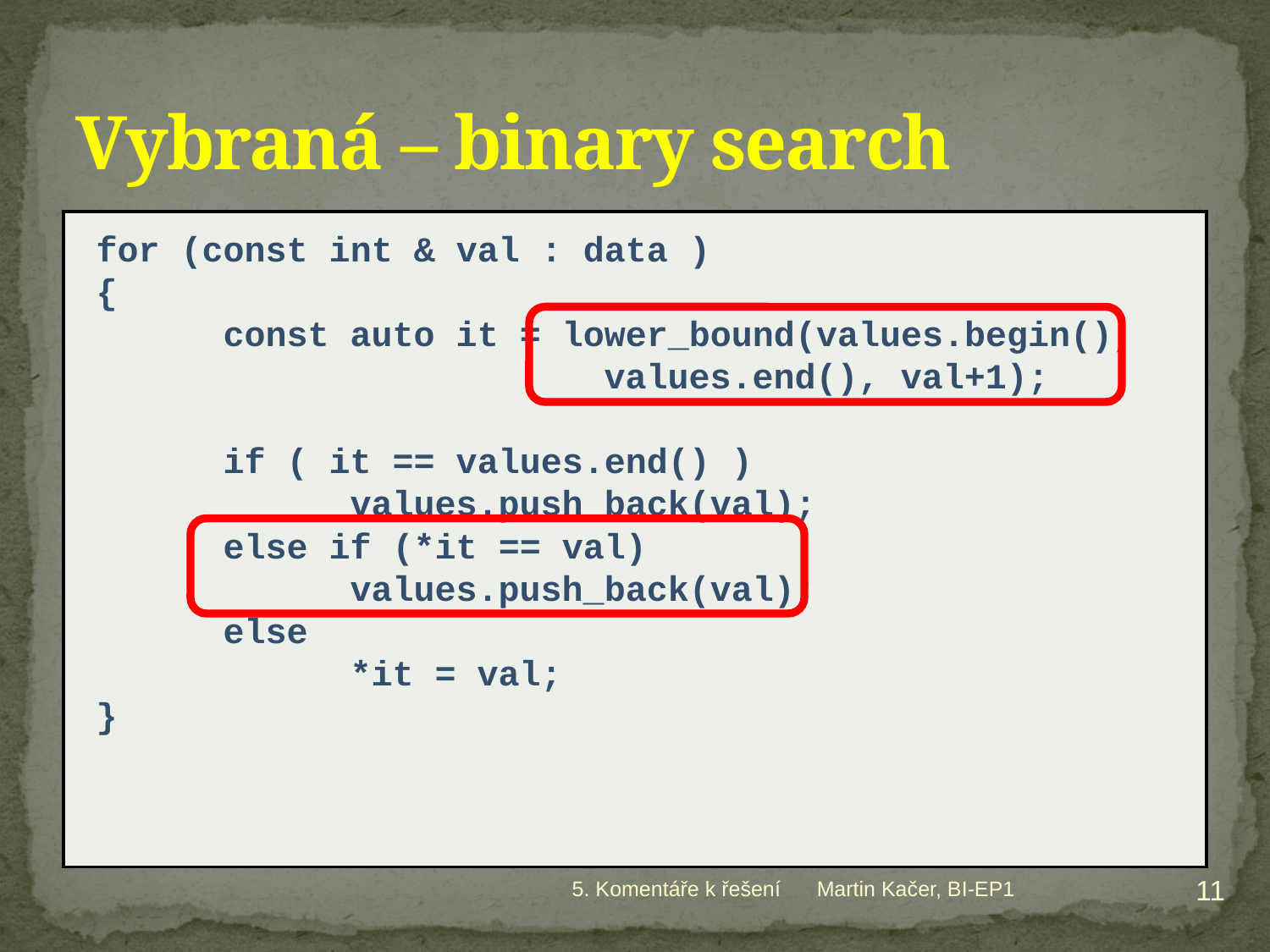

# Vybraná – binary search
for (const int & val : data )
{
	const auto it = lower_bound(values.begin(),
				values.end(), val+1);

	if ( it == values.end() )
		values.push_back(val);
	else if (*it == val)
		values.push_back(val);
	else
		*it = val;
}

11
5. Komentáře k řešení
Martin Kačer, BI-EP1